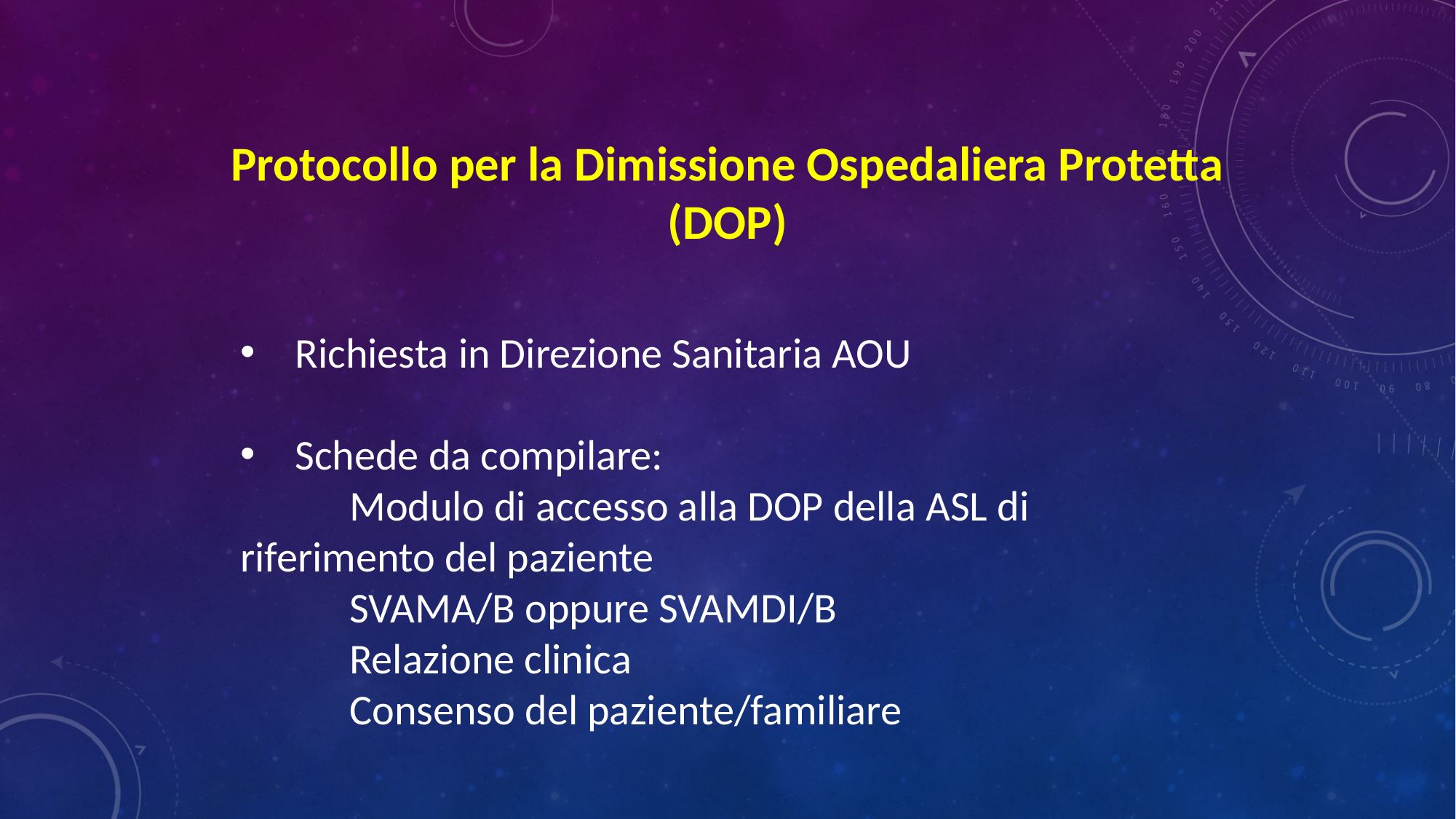

Protocollo per la Dimissione Ospedaliera Protetta (DOP)
Richiesta in Direzione Sanitaria AOU

Schede da compilare:
	Modulo di accesso alla DOP della ASL di 	riferimento del paziente
	SVAMA/B oppure SVAMDI/B
	Relazione clinica
	Consenso del paziente/familiare